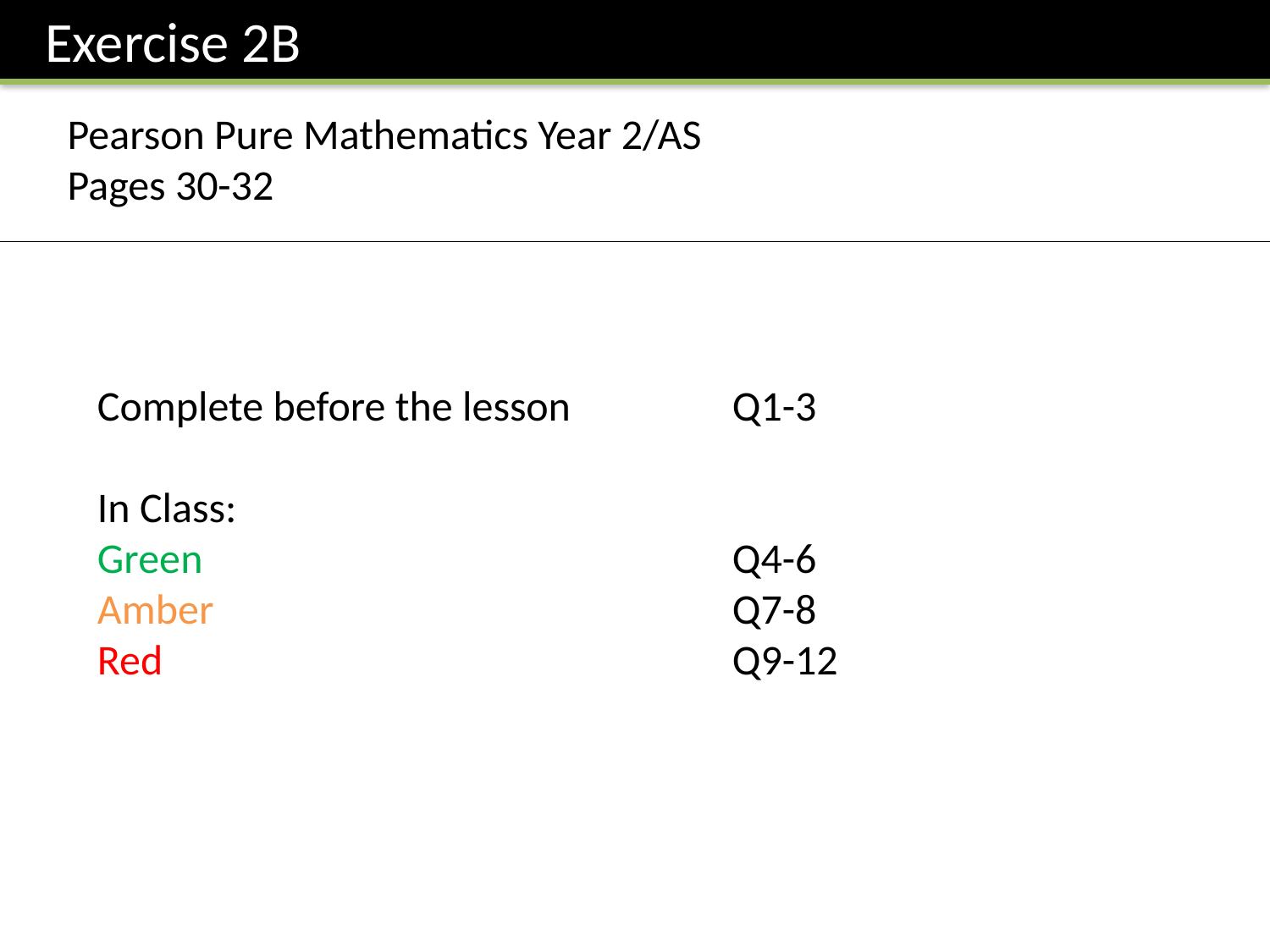

Exercise 2B
Pearson Pure Mathematics Year 2/AS
Pages 30-32
Complete before the lesson		Q1-3

In Class:
Green					Q4-6
Amber 					Q7-8
Red					Q9-12